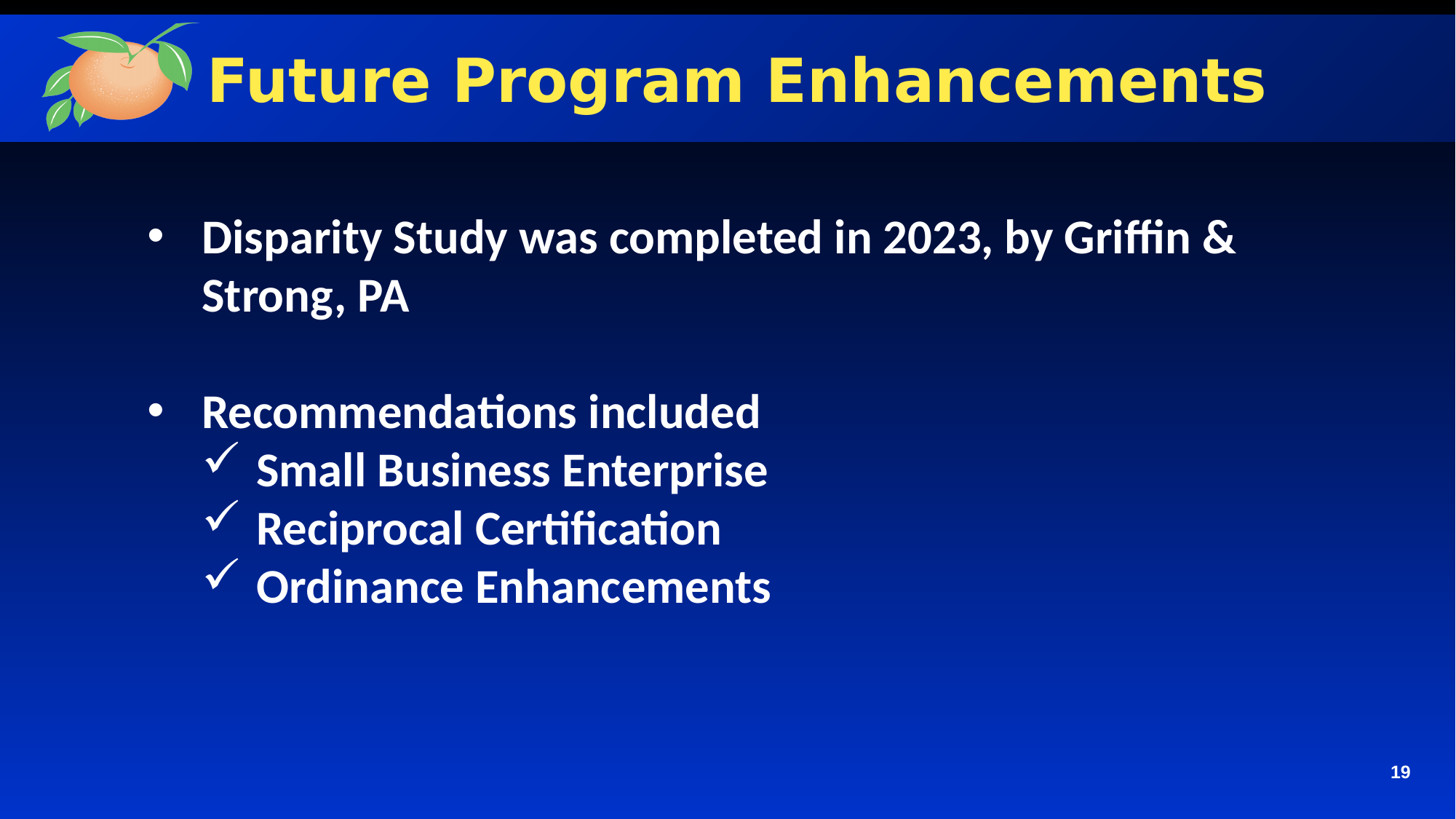

# Future Program Enhancements

Disparity Study was completed in 2023, by Griffin & Strong, PA

Recommendations included
Small Business Enterprise
Reciprocal Certification
Ordinance Enhancements
19